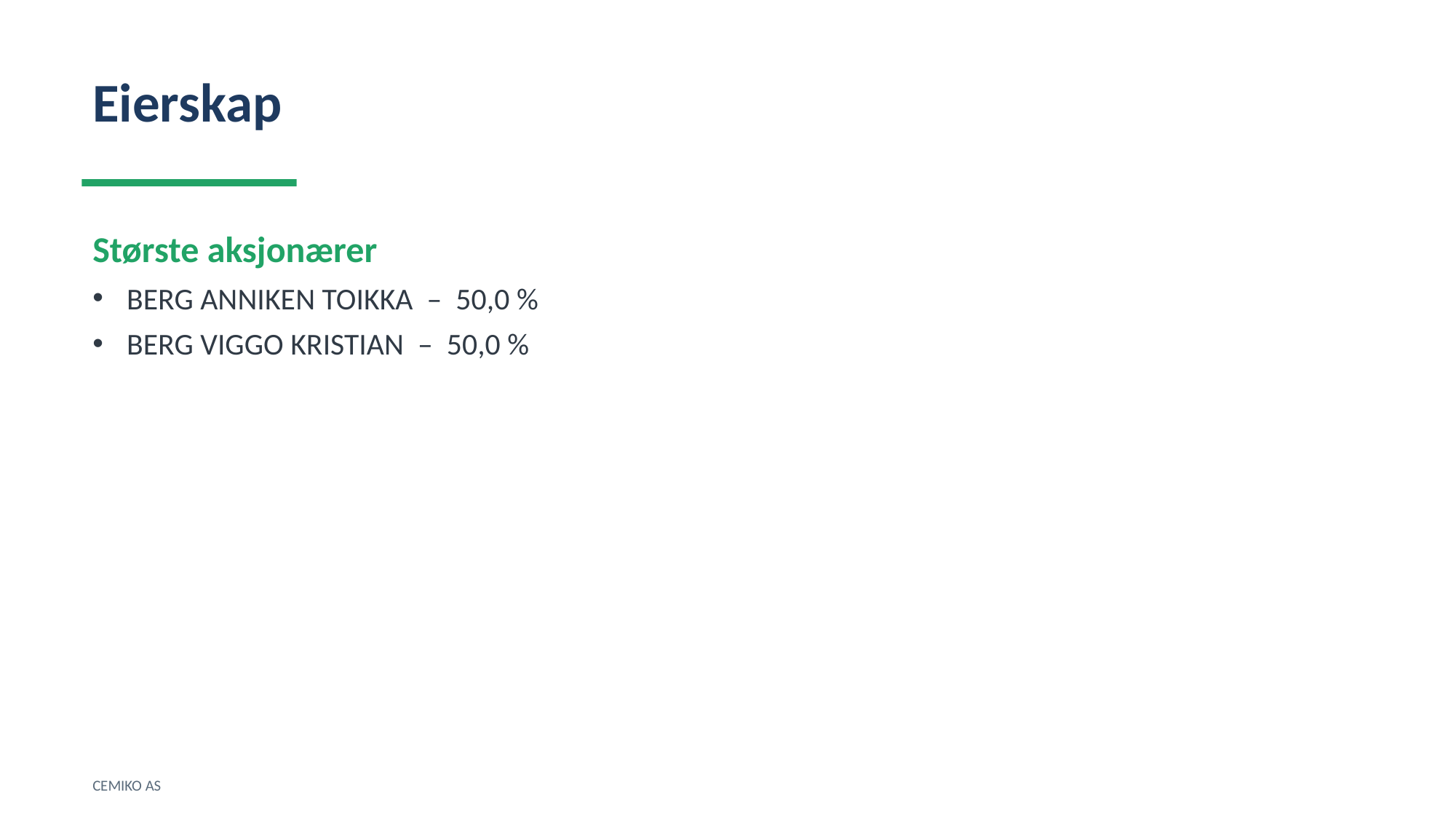

Eierskap

Største aksjonærer
BERG ANNIKEN TOIKKA  –  50,0 %
BERG VIGGO KRISTIAN  –  50,0 %
CEMIKO AS